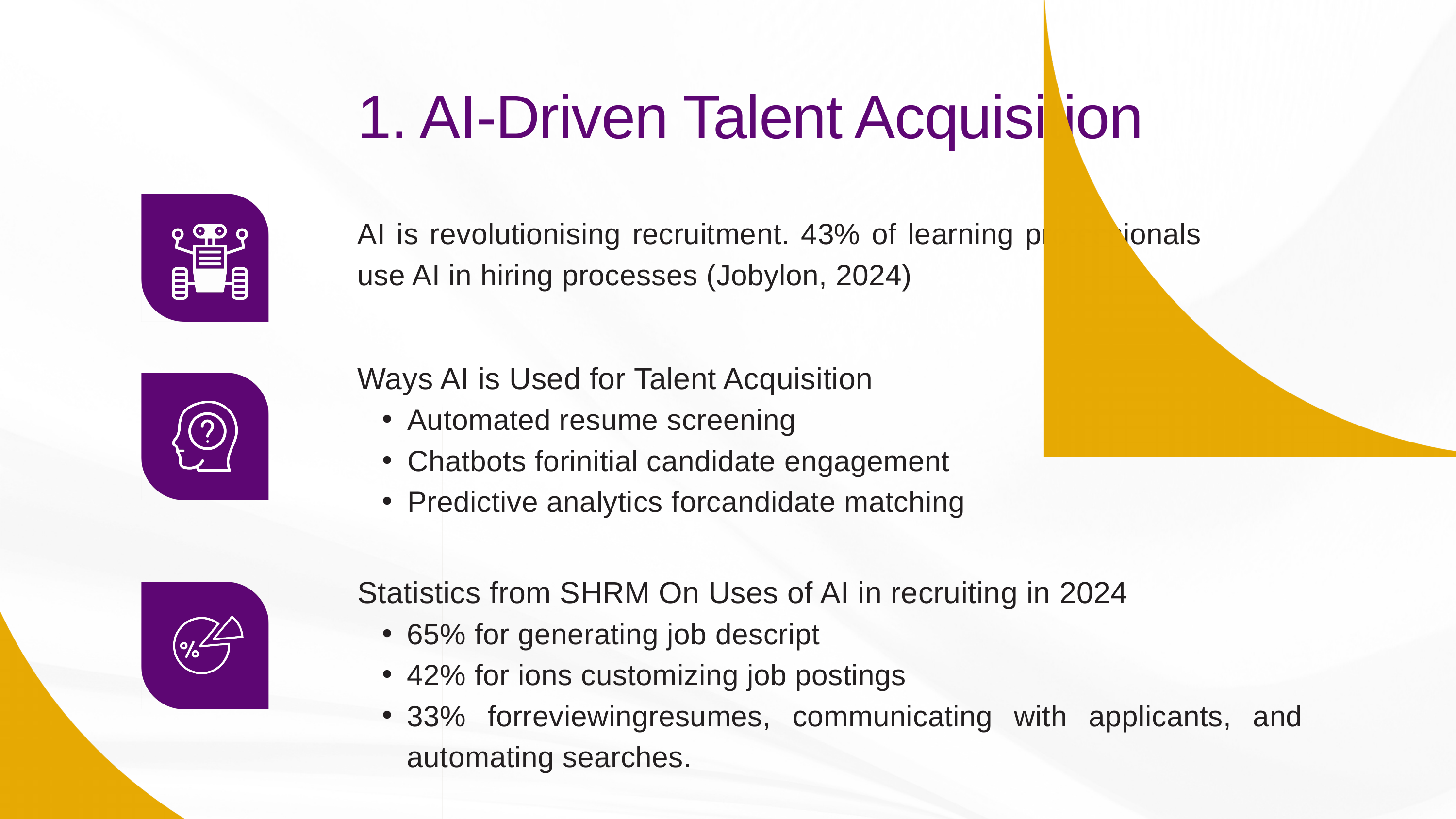

1. AI-Driven Talent Acquisition

AI is revolutionising recruitment. 43% of learning professionals use AI in hiring processes (Jobylon, 2024)

Ways AI is Used for Talent Acquisition
Automated resume screening
Chatbots forinitial candidate engagement
Predictive analytics forcandidate matching

Statistics from SHRM On Uses of AI in recruiting in 2024
65% for generating job descript
42% for ions customizing job postings
33% forreviewingresumes, communicating with applicants, and automating searches.